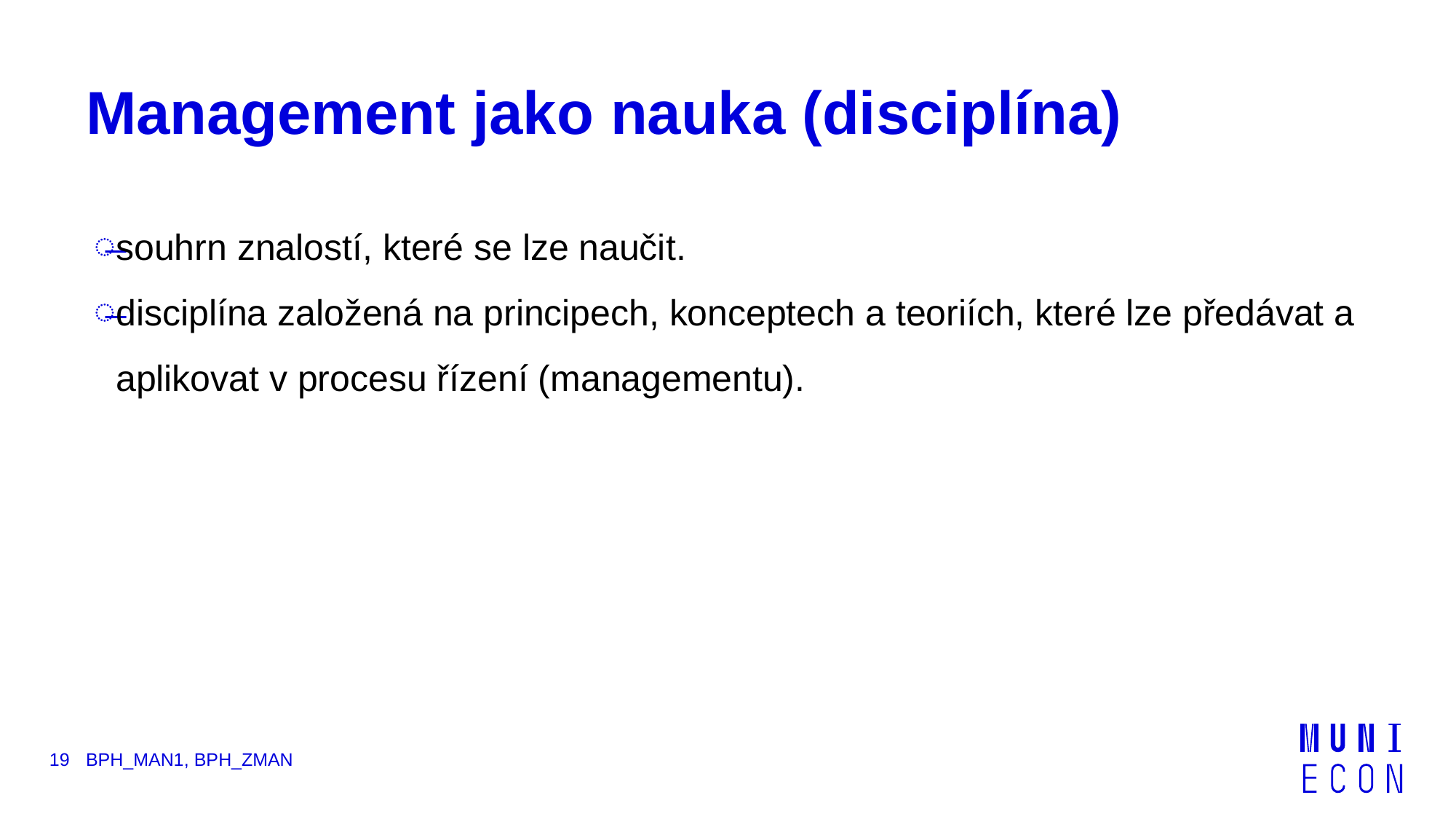

# Management jako nauka (disciplína)
souhrn znalostí, které se lze naučit.
disciplína založená na principech, konceptech a teoriích, které lze předávat a aplikovat v procesu řízení (managementu).
19
BPH_MAN1, BPH_ZMAN